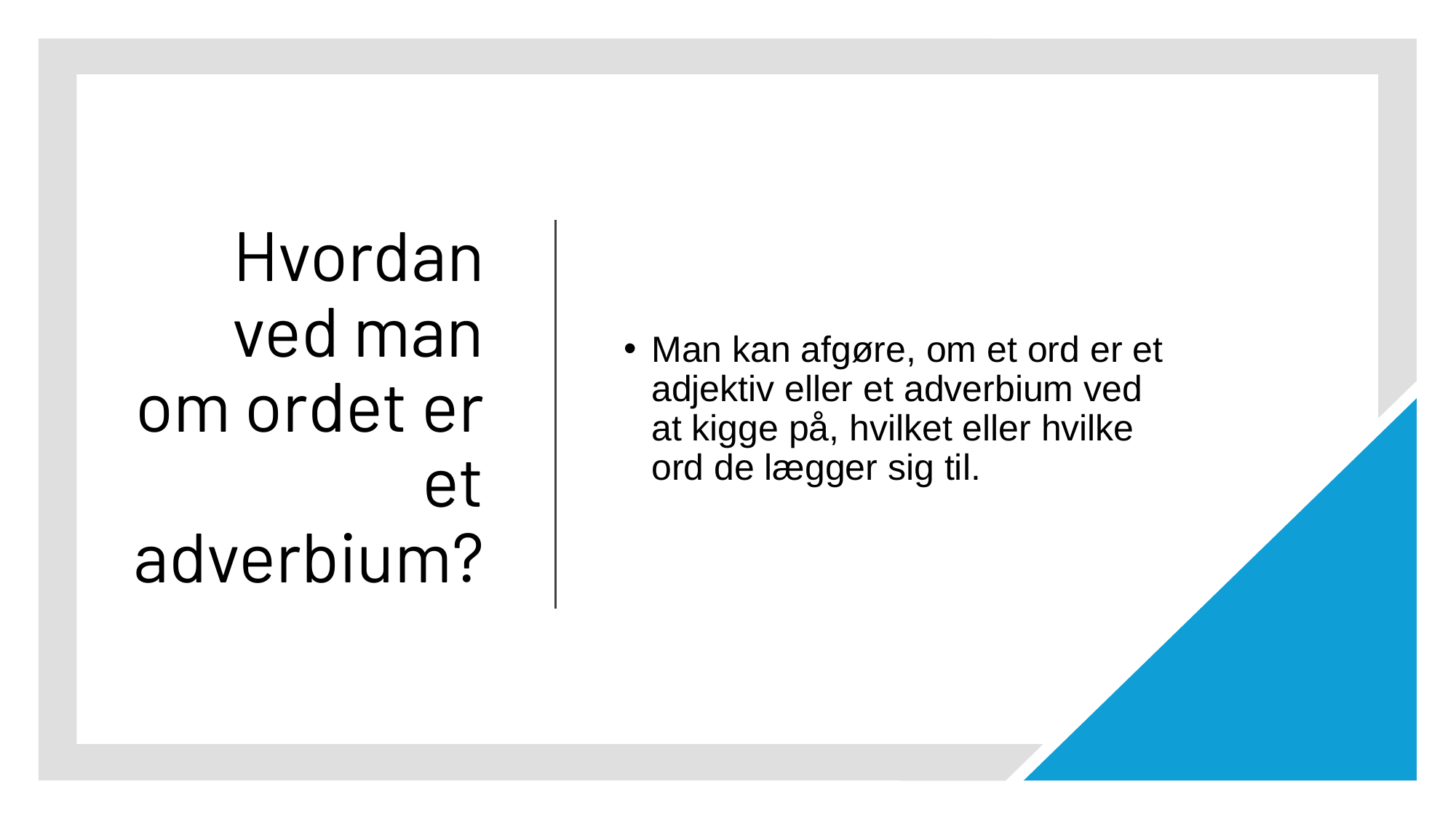

# Hvordan ved man om ordet er et adverbium?
Man kan afgøre, om et ord er et adjektiv eller et adverbium ved at kigge på, hvilket eller hvilke ord de lægger sig til.